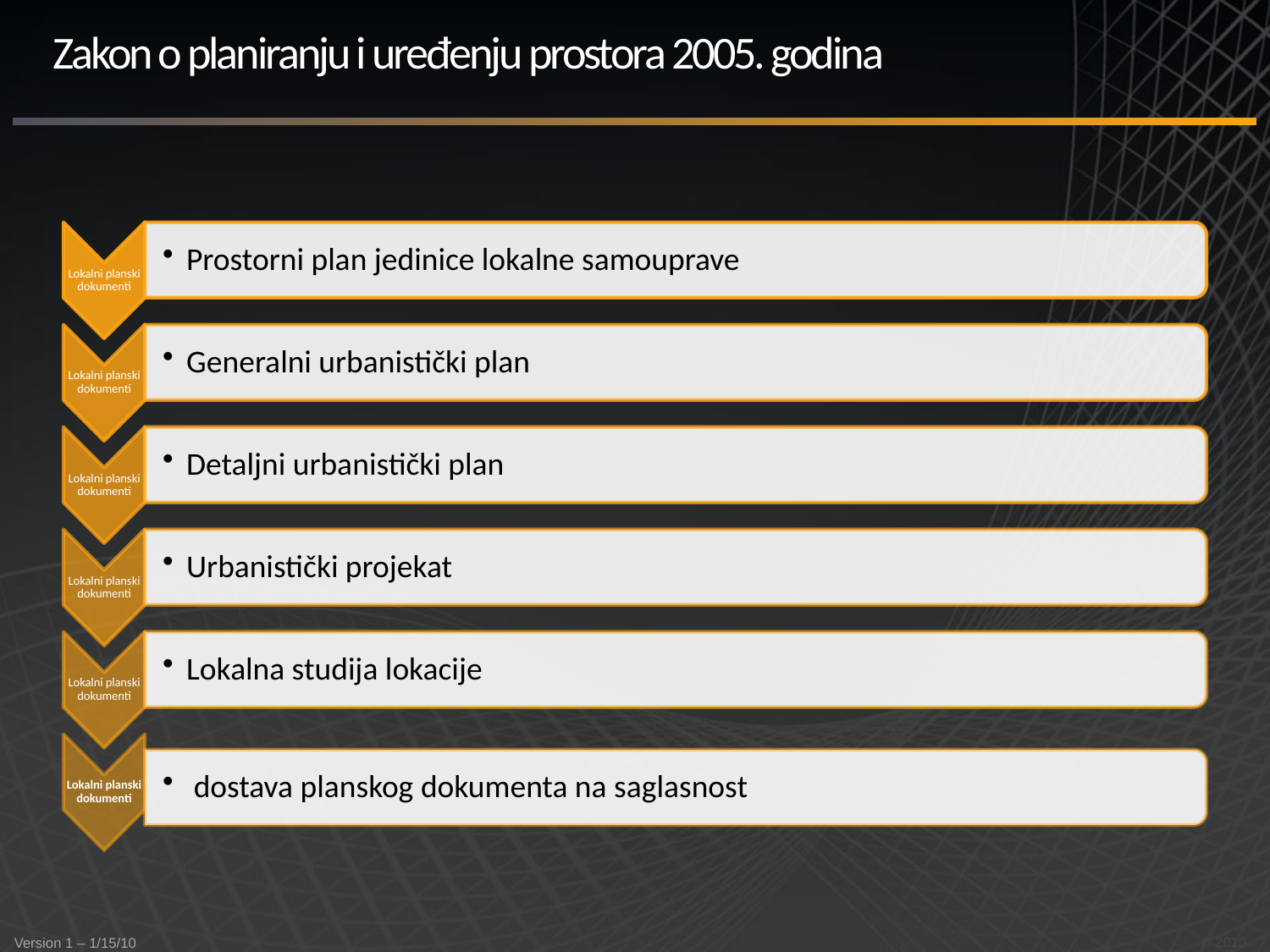

# Zakon o planiranju i uređenju prostora 2005. godina

Lokalni planski dokumenti
Prostorni plan jedinice lokalne samouprave
Lokalni planski dokumenti
Generalni urbanistički plan
Lokalni planski dokumenti
Detaljni urbanistički plan
Lokalni planski dokumenti
Urbanistički projekat
Lokalni planski dokumenti
Lokalna studija lokacije
Lokalni planski dokumenti
 dostava planskog dokumenta na saglasnost
© 2010